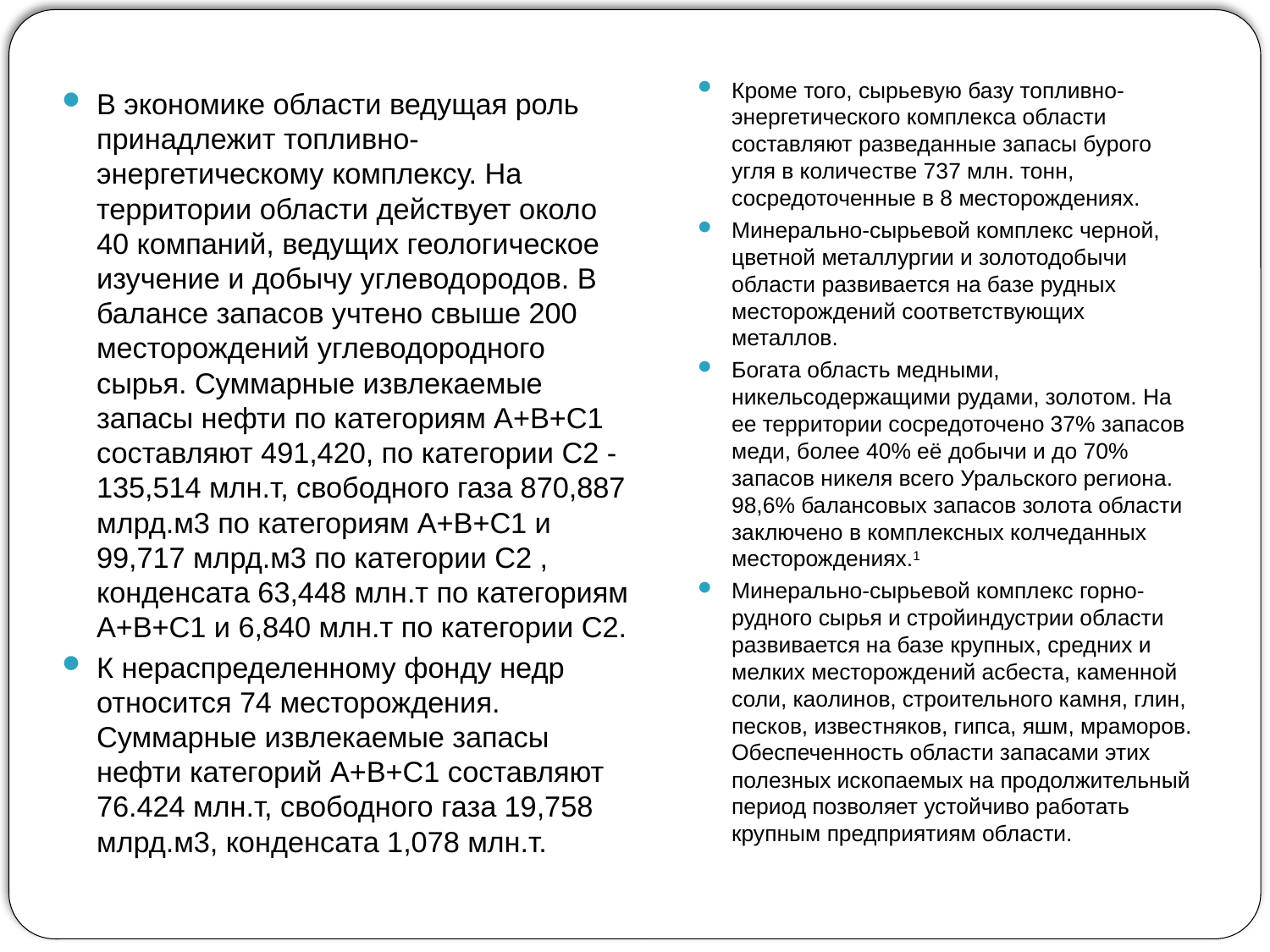

Кроме того, сырьевую базу топливно-энергетического комплекса области составляют разведанные запасы бурого угля в количестве 737 млн. тонн, сосредоточенные в 8 месторождениях.
Минерально-сырьевой комплекс черной, цветной металлургии и золотодобычи области развивается на базе рудных месторождений соответствующих металлов.
Богата область медными, никельсодержащими рудами, золотом. На ее территории сосредоточено 37% запасов меди, более 40% её добычи и до 70% запасов никеля всего Уральского региона. 98,6% балансовых запасов золота области заключено в комплексных колчеданных месторождениях.1
Минерально-сырьевой комплекс горно-рудного сырья и стройиндустрии области развивается на базе крупных, средних и мелких месторождений асбеста, каменной соли, каолинов, строительного камня, глин, песков, известняков, гипса, яшм, мраморов. Обеспеченность области запасами этих полезных ископаемых на продолжительный период позволяет устойчиво работать крупным предприятиям области.

В экономике области ведущая роль принадлежит топливно-энергетическому комплексу. На территории области действует около 40 компаний, ведущих геологическое изучение и добычу углеводородов. В балансе запасов учтено свыше 200 месторождений углеводородного сырья. Суммарные извлекаемые запасы нефти по категориям А+В+С1 составляют 491,420, по категории С2 - 135,514 млн.т, свободного газа 870,887 млрд.м3 по категориям А+В+С1 и 99,717 млрд.м3 по категории С2 , конденсата 63,448 млн.т по категориям А+В+С1 и 6,840 млн.т по категории С2.
К нераспределенному фонду недр относится 74 месторождения. Суммарные извлекаемые запасы нефти категорий А+В+С1 составляют 76.424 млн.т, свободного газа 19,758 млрд.м3, конденсата 1,078 млн.т.